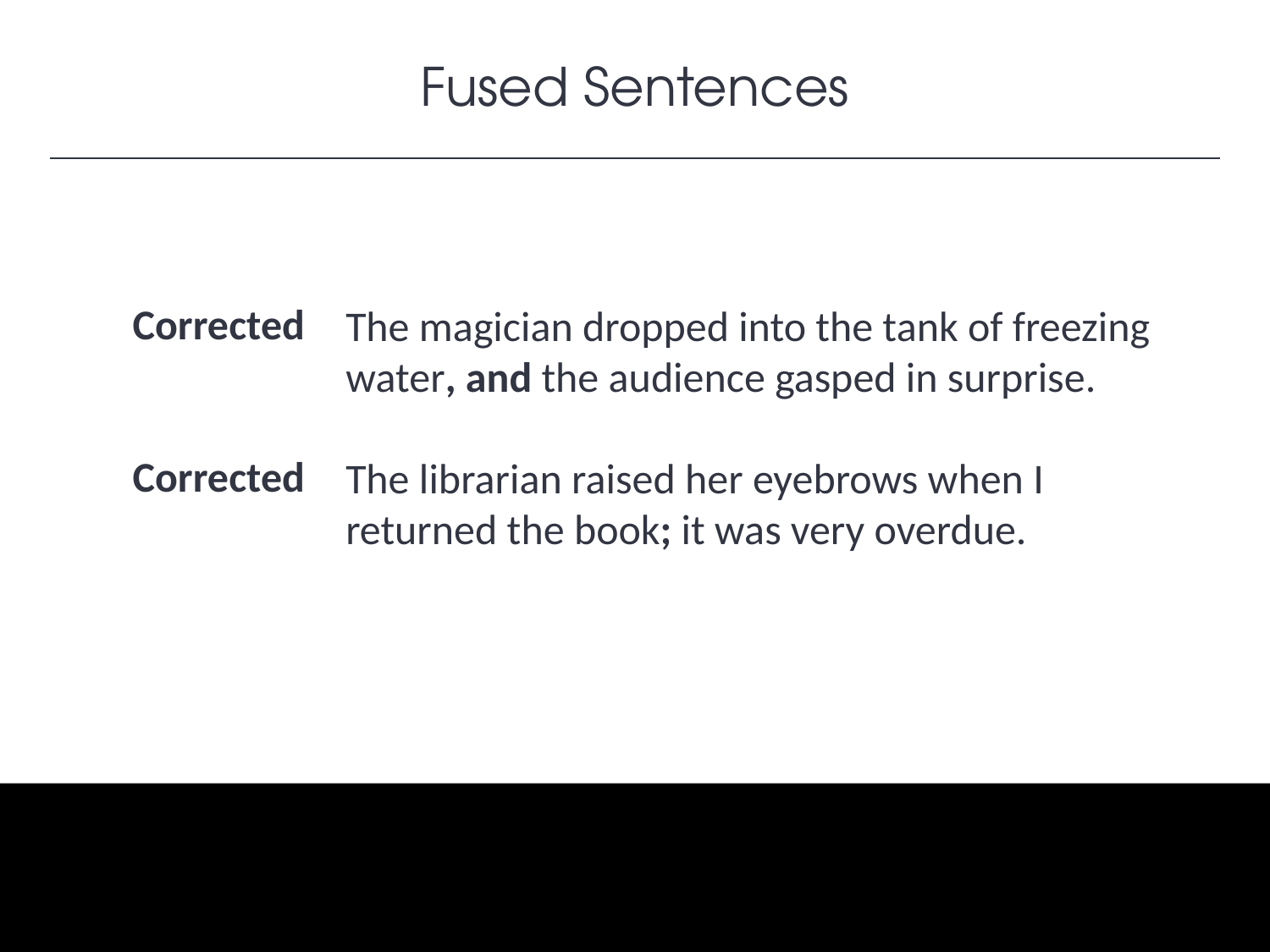

Fused Sentences
HAWKES LEARNING
Corrected

Corrected
The magician dropped into the tank of freezing water, and the audience gasped in surprise.

The librarian raised her eyebrows when I returned the book; it was very overdue.